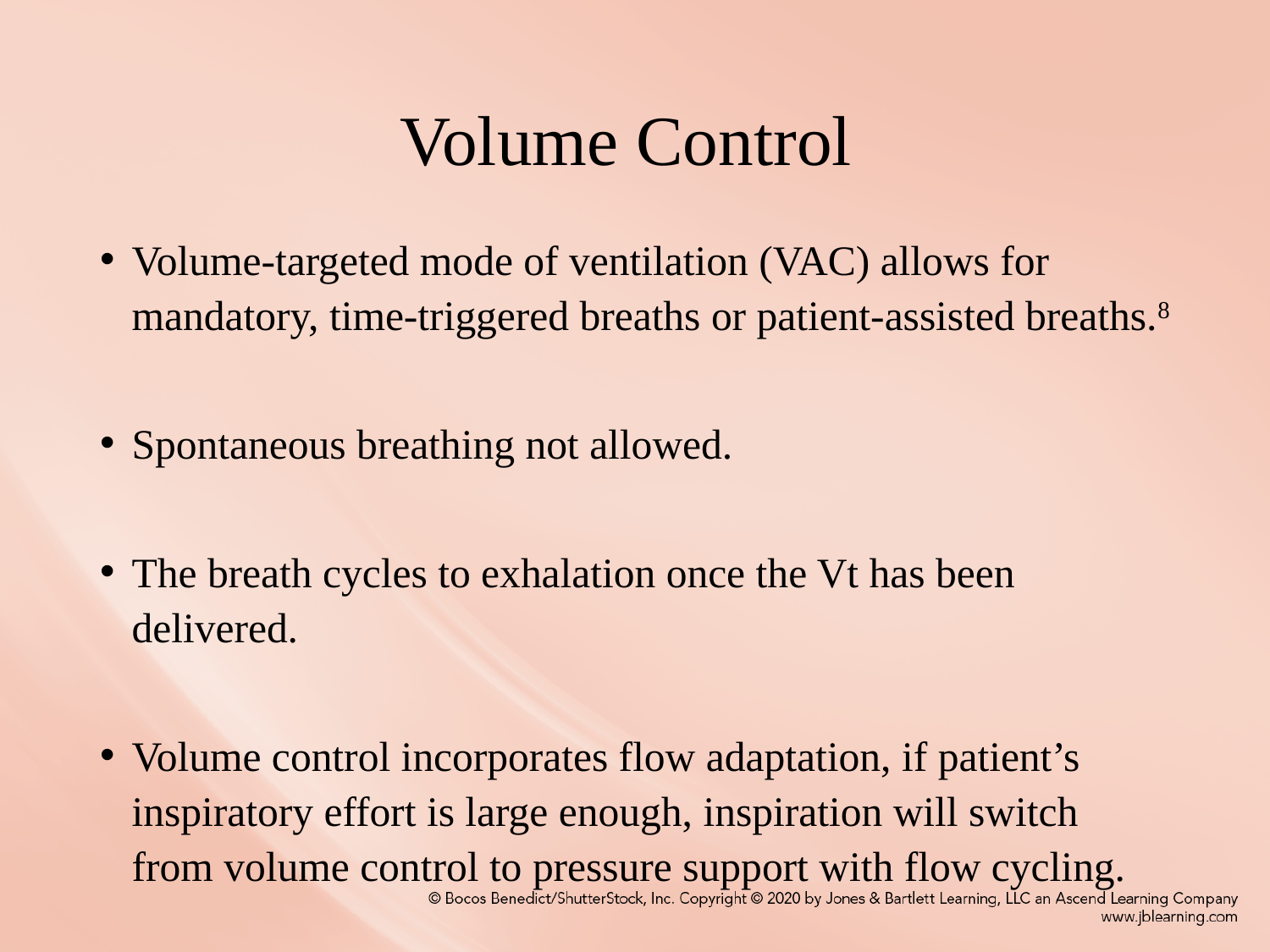

# Volume Control
Volume-targeted mode of ventilation (VAC) allows for mandatory, time-triggered breaths or patient-assisted breaths.8

Spontaneous breathing not allowed.

The breath cycles to exhalation once the Vt has been delivered.

Volume control incorporates flow adaptation, if patient’s inspiratory effort is large enough, inspiration will switch from volume control to pressure support with flow cycling.